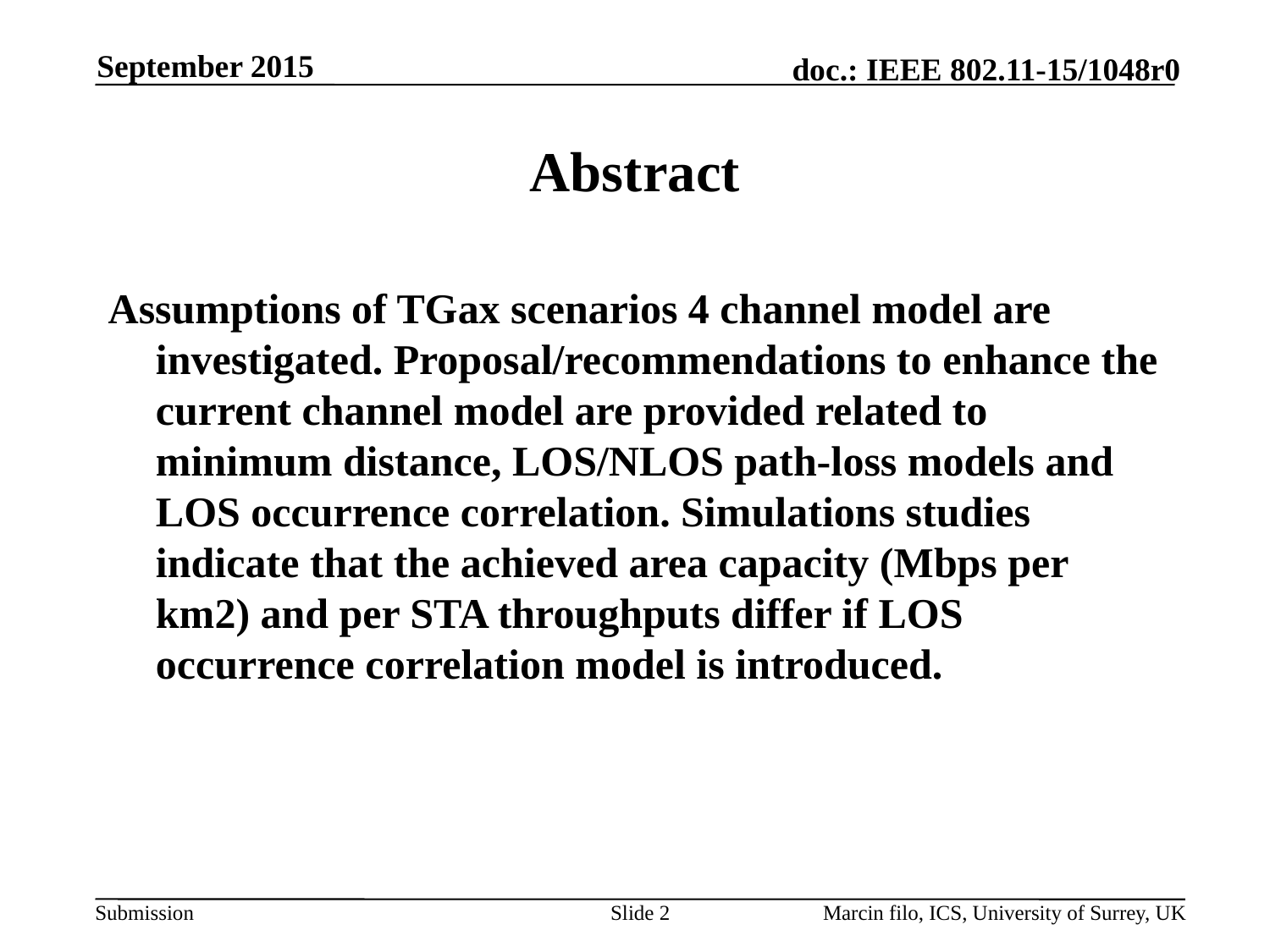

September 2015
# Abstract
Assumptions of TGax scenarios 4 channel model are investigated. Proposal/recommendations to enhance the current channel model are provided related to minimum distance, LOS/NLOS path-loss models and LOS occurrence correlation. Simulations studies indicate that the achieved area capacity (Mbps per km2) and per STA throughputs differ if LOS occurrence correlation model is introduced.
Slide 2
Marcin filo, ICS, University of Surrey, UK